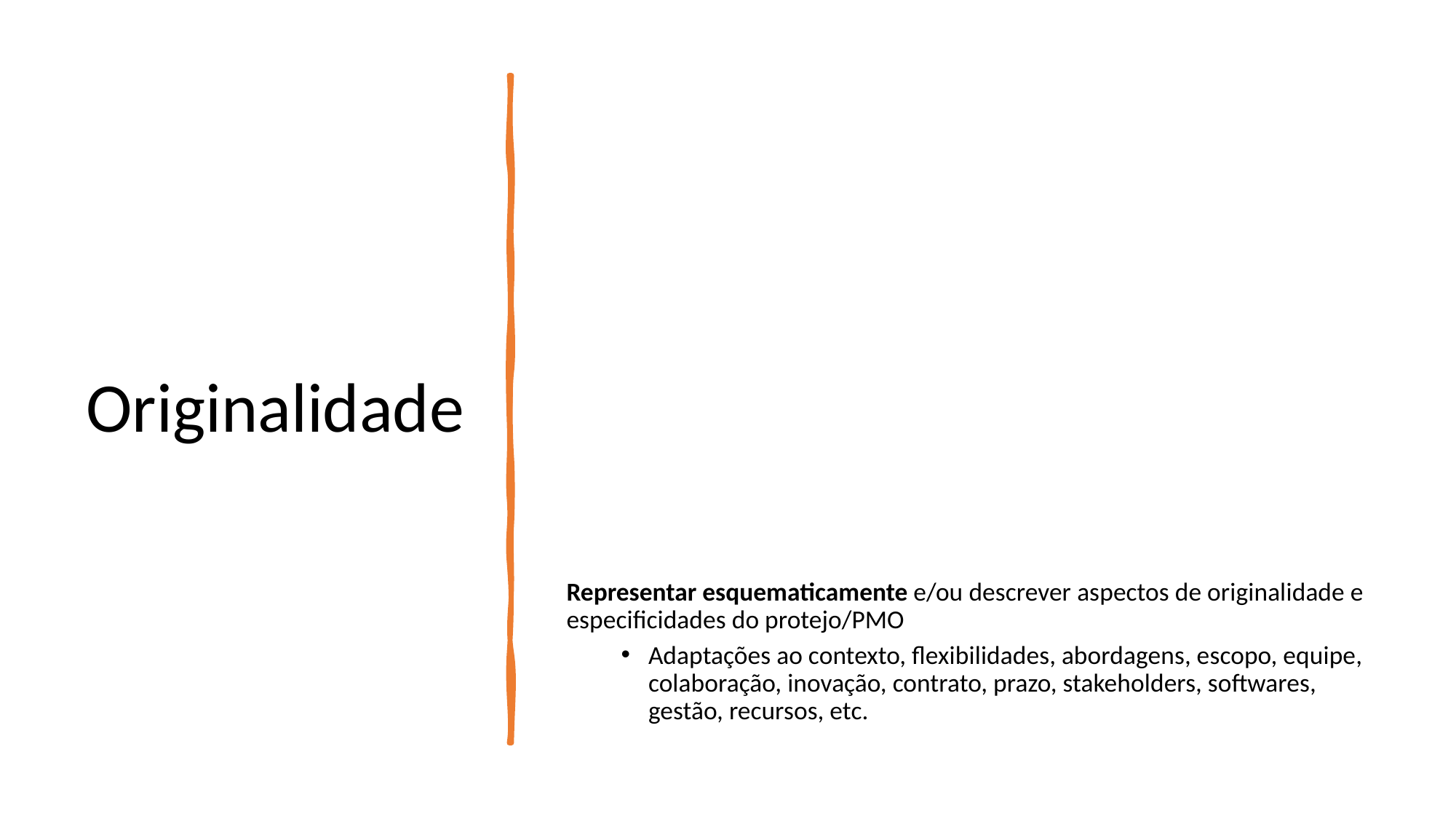

# Originalidade
Representar esquematicamente e/ou descrever aspectos de originalidade e especificidades do protejo/PMO
Adaptações ao contexto, flexibilidades, abordagens, escopo, equipe, colaboração, inovação, contrato, prazo, stakeholders, softwares, gestão, recursos, etc.